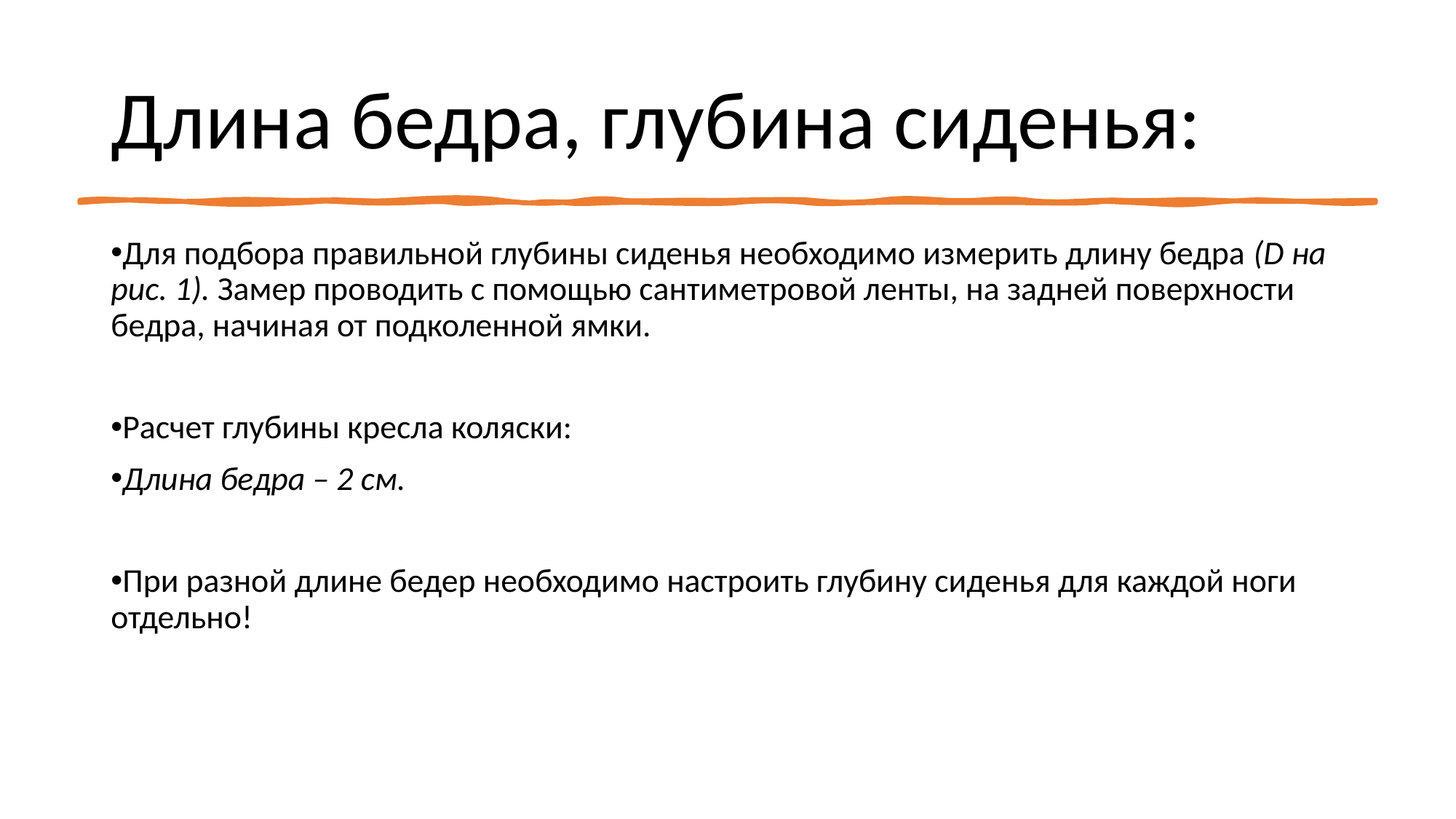

# Длина бедра, глубина сиденья:

Для подбора правильной глубины сиденья необходимо измерить длину бедра (D на рис. 1). Замер проводить с помощью сантиметровой ленты, на задней поверхности бедра, начиная от подколенной ямки.

Расчет глубины кресла коляски:
Длина бедра – 2 см.

При разной длине бедер необходимо настроить глубину сиденья для каждой ноги отдельно!